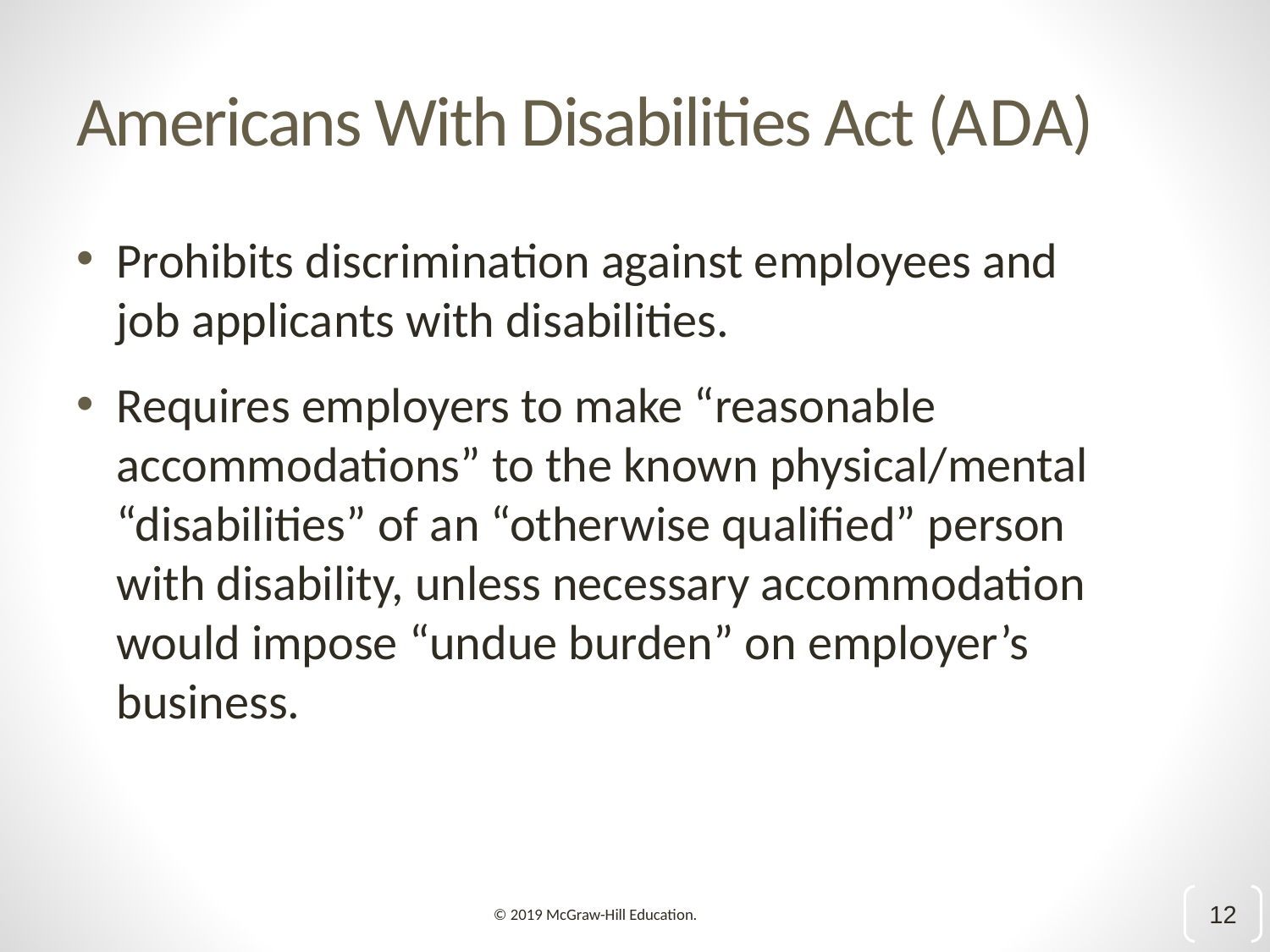

# Americans With Disabilities Act (A D A)
Prohibits discrimination against employees and job applicants with disabilities.
Requires employers to make “reasonable accommodations” to the known physical/mental “disabilities” of an “otherwise qualified” person with disability, unless necessary accommodation would impose “undue burden” on employer’s business.
12